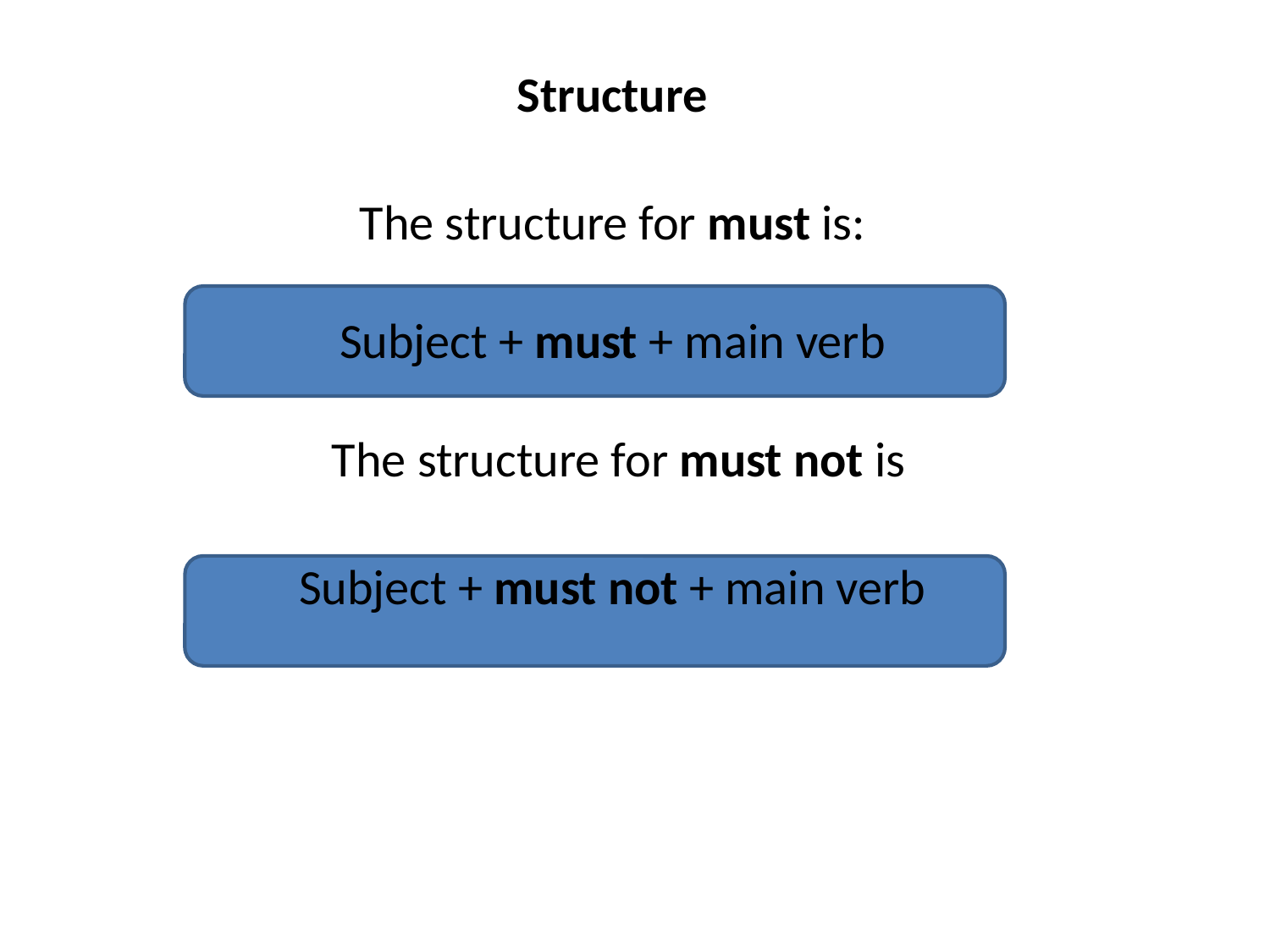

Structure
The structure for must is:
Subject + must + main verb
The structure for must not is
Subject + must not + main verb